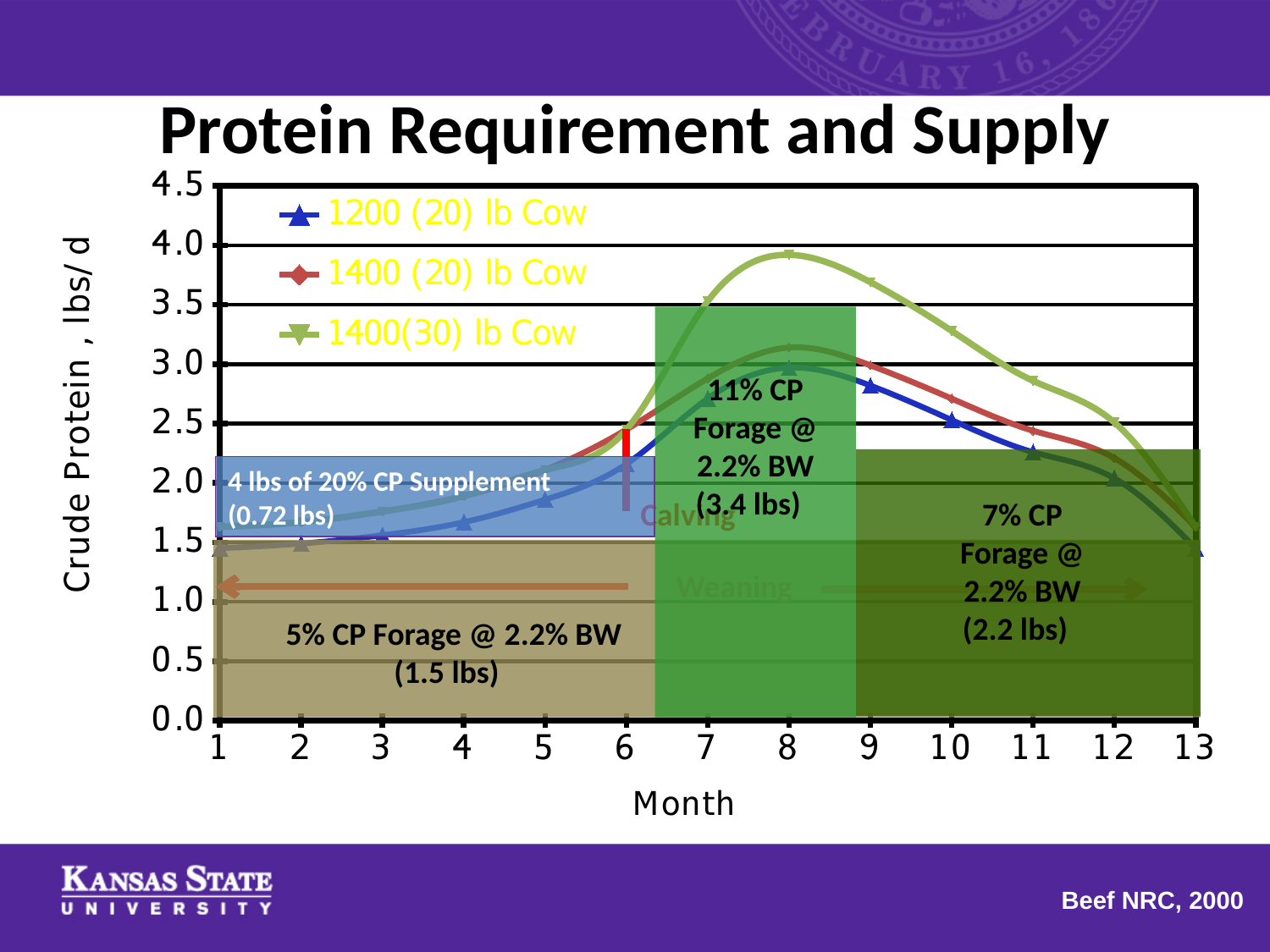

# Protein Requirement and Supply

### Chart

| Category | 1200 (20) lb Cow | 1400 (20) lb Cow |  |
|---|---|---|---|
| 1 | 1.45 | 1.63 | 1.63 |
| 2 | 1.49 | 1.67 | 1.67 |
| 3 | 1.56 | 1.76 | 1.76 |
| 4 | 1.67 | 1.89 | 1.89 |
| 5 | 1.86 | 2.11 | 2.11 |
| 6 | 2.16 | 2.45 | 2.45 |
| 7 | 2.71 | 2.88 | 3.53 |
| 8 | 2.97 | 3.14 | 3.92 |
| 9 | 2.82 | 2.99 | 3.69 |
| 10 | 2.53 | 2.71 | 3.28 |
| 11 | 2.26 | 2.44 | 2.86 |
| 12 | 2.04 | 2.21 | 2.51 |
| 13 | 1.45 | 1.63 | 1.63 |
11% CP Forage @ 2.2% BW (3.4 lbs)

4 lbs of 20% CP Supplement
(0.72 lbs)
Calving
7% CP Forage @ 2.2% BW (2.2 lbs)

Weaning
5% CP Forage @ 2.2% BW (1.5 lbs)
Beef NRC, 2000